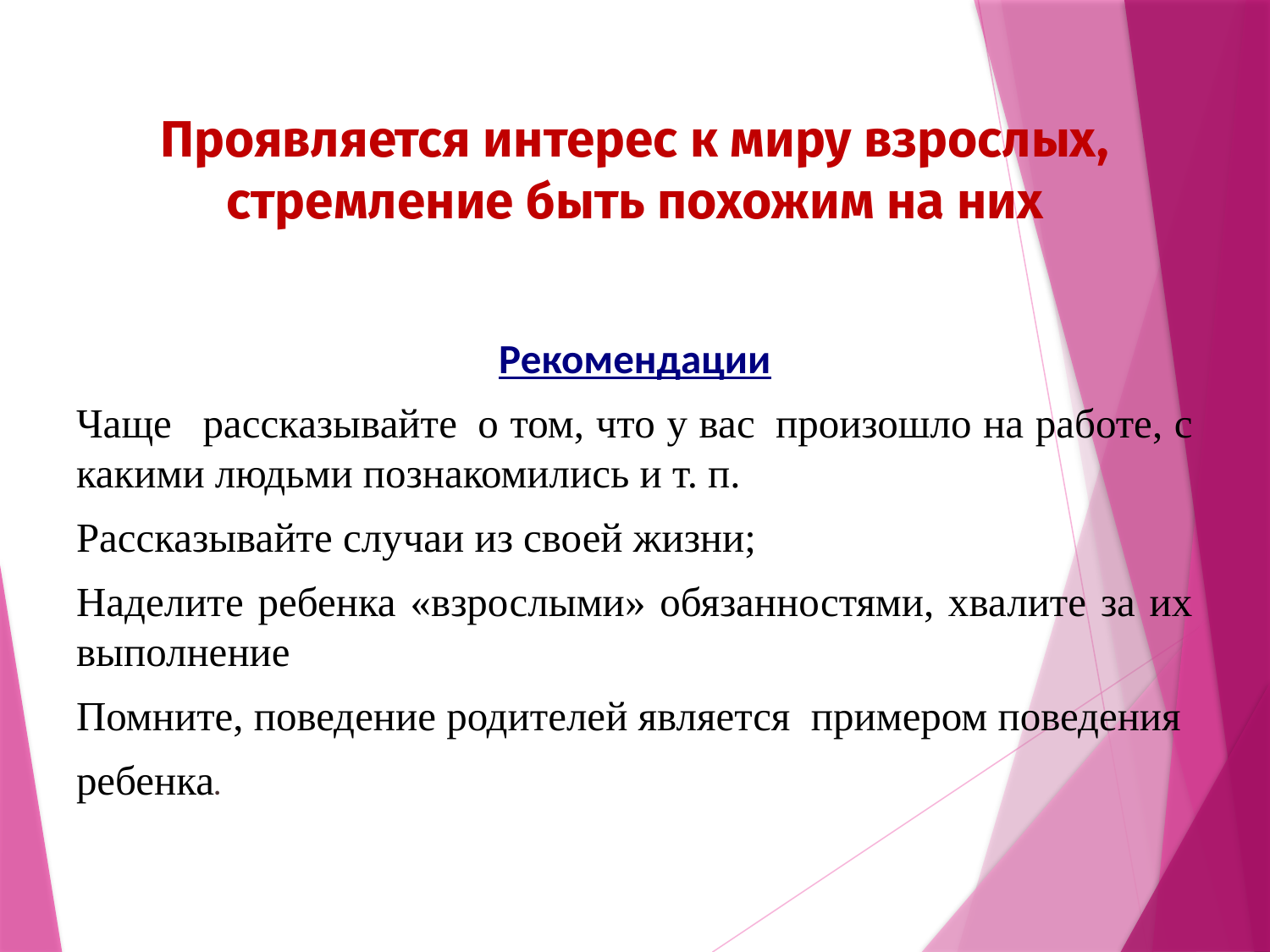

# Проявляется интерес к миру взрослых, стремление быть похожим на них
Рекомендации
Чаще   рассказывайте  о том, что у вас  произошло на работе, с какими людьми познакомились и т. п.
Рассказывайте случаи из своей жизни;
Наделите ребенка «взрослыми» обязанностями, хвалите за их выполнение
Помните, поведение родителей является  примером поведения
ребенка.